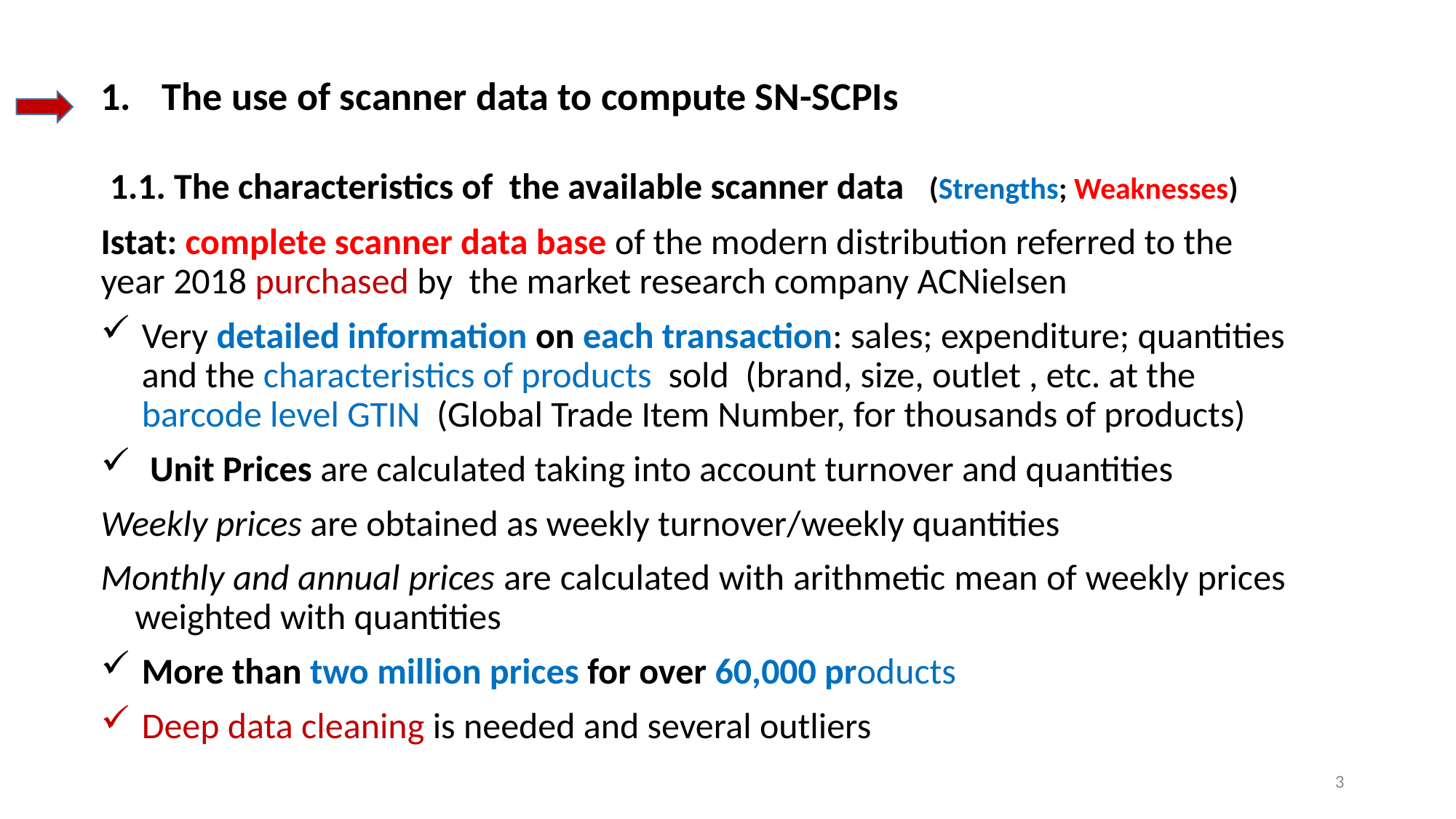

The use of scanner data to compute SN-SCPIs

 1.1. The characteristics of  the available scanner data   (Strengths; Weaknesses)
Istat: complete scanner data base of the modern distribution referred to the year 2018 purchased by  the market research company ACNielsen
Very detailed information on each transaction: sales; expenditure; quantities and the characteristics of products  sold  (brand, size, outlet , etc. at the barcode level GTIN  (Global Trade Item Number, for thousands of products)
 Unit Prices are calculated taking into account turnover and quantities
Weekly prices are obtained as weekly turnover/weekly quantities
Monthly and annual prices are calculated with arithmetic mean of weekly prices weighted with quantities
More than two million prices for over 60,000 products
Deep data cleaning is needed and several outliers

3